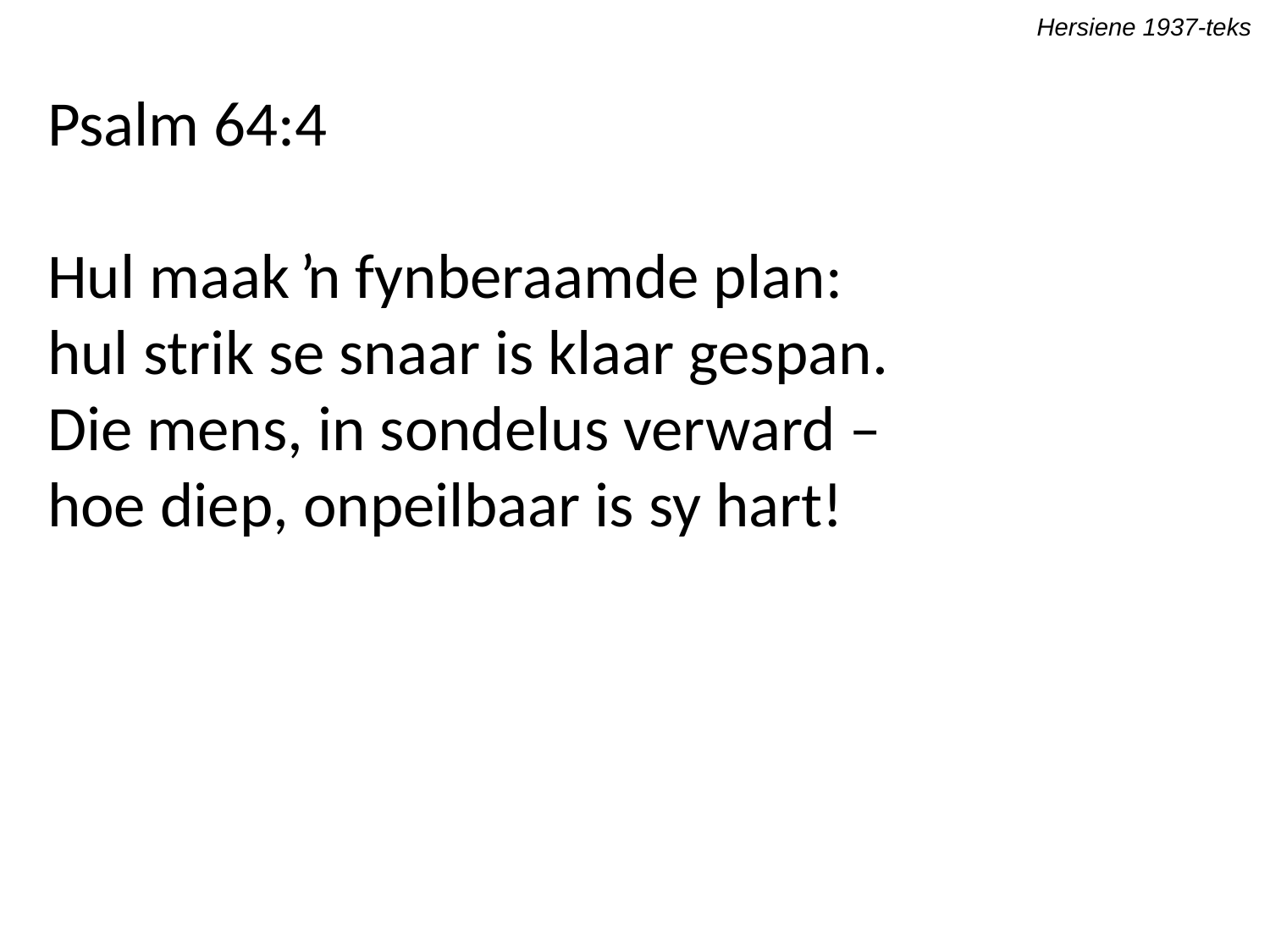

Hersiene 1937-teks
Psalm 64:4

Hul maak ŉ fynberaamde plan:
hul strik se snaar is klaar gespan.
Die mens, in sondelus verward –
hoe diep, onpeilbaar is sy hart!